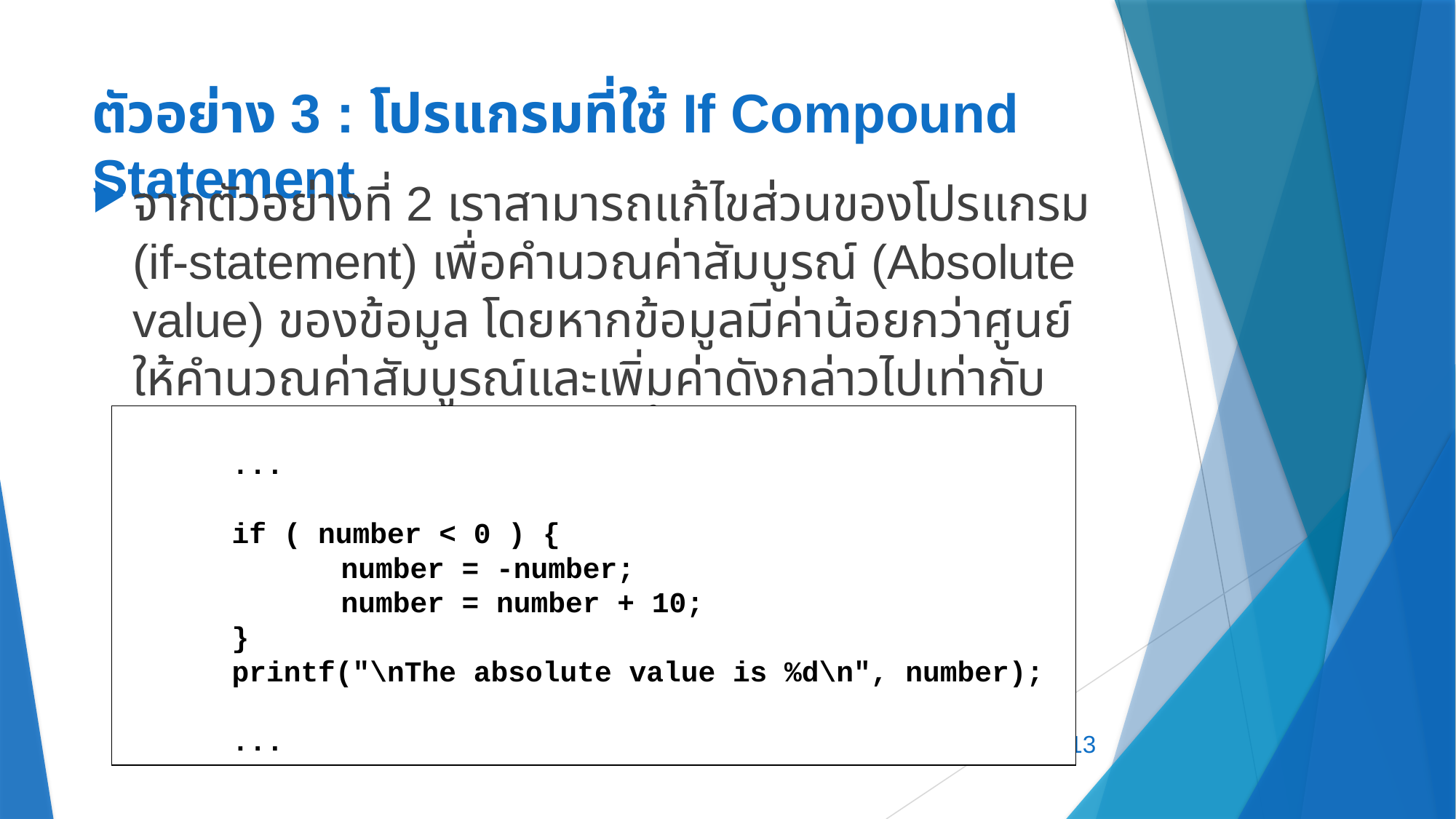

# ตัวอย่าง 3 : โปรแกรมที่ใช้ If Compound Statement
จากตัวอย่างที่ 2 เราสามารถแก้ไขส่วนของโปรแกรม (if-statement) เพื่อคำนวณค่าสัมบูรณ์ (Absolute value) ของข้อมูล โดยหากข้อมูลมีค่าน้อยกว่าศูนย์ให้คำนวณค่าสัมบูรณ์และเพิ่มค่าดังกล่าวไปเท่ากับ 10  โดยสามารถแก้ไขได้ดังนี้

	...

	if ( number < 0 ) {
		number = -number;
		number = number + 10;
	}
	printf("\nThe absolute value is %d\n", number);
	...
13